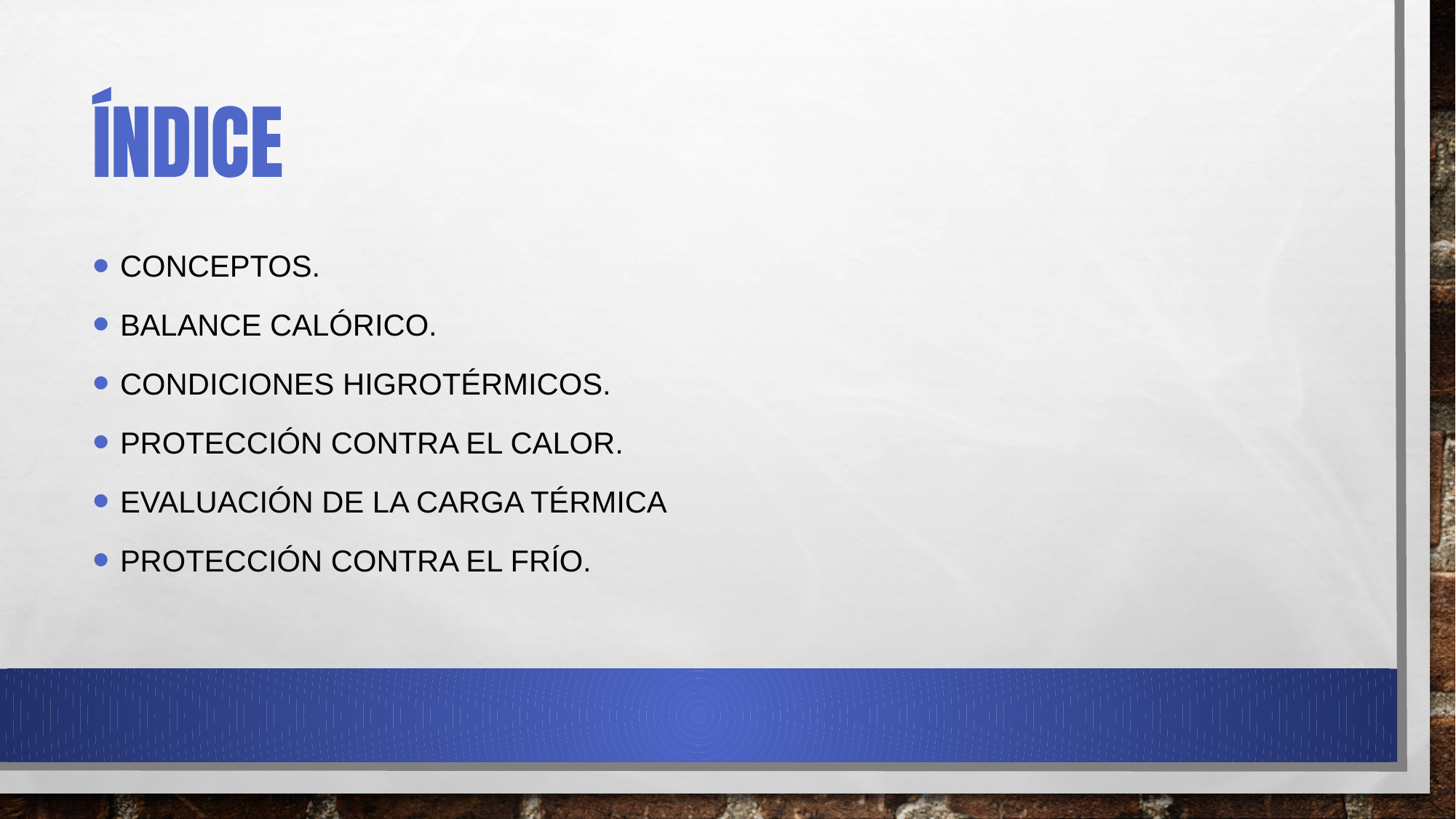

# índice
Conceptos.
Balance calórico.
Condiciones higrotérmicos.
Protección contra el calor.
Evaluación de la carga térmica
protección contra el frío.